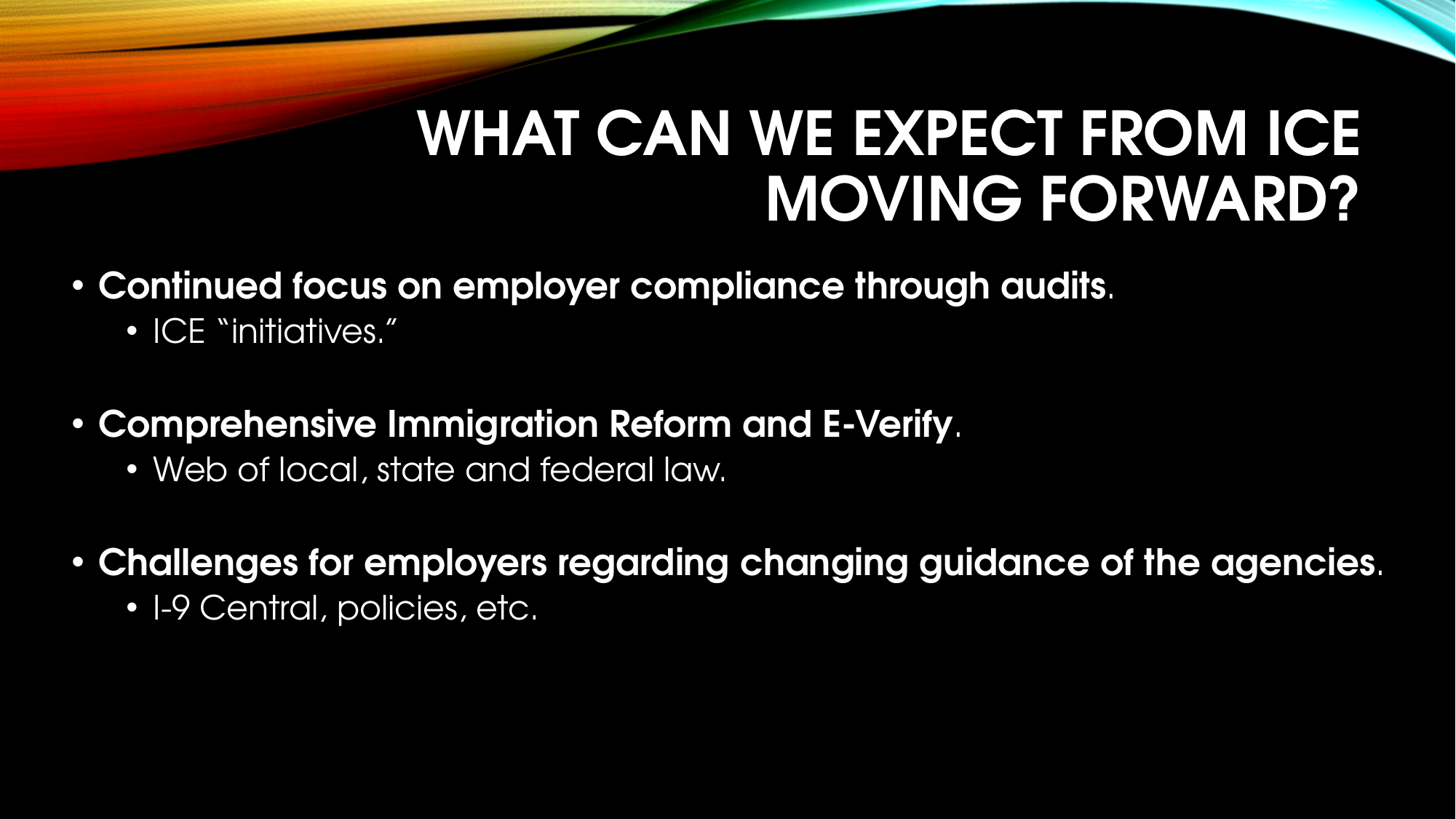

# What can we expect from ice moving forward?
Continued focus on employer compliance through audits.
ICE “initiatives.”

Comprehensive Immigration Reform and E-Verify.
Web of local, state and federal law.

Challenges for employers regarding changing guidance of the agencies.
I-9 Central, policies, etc.